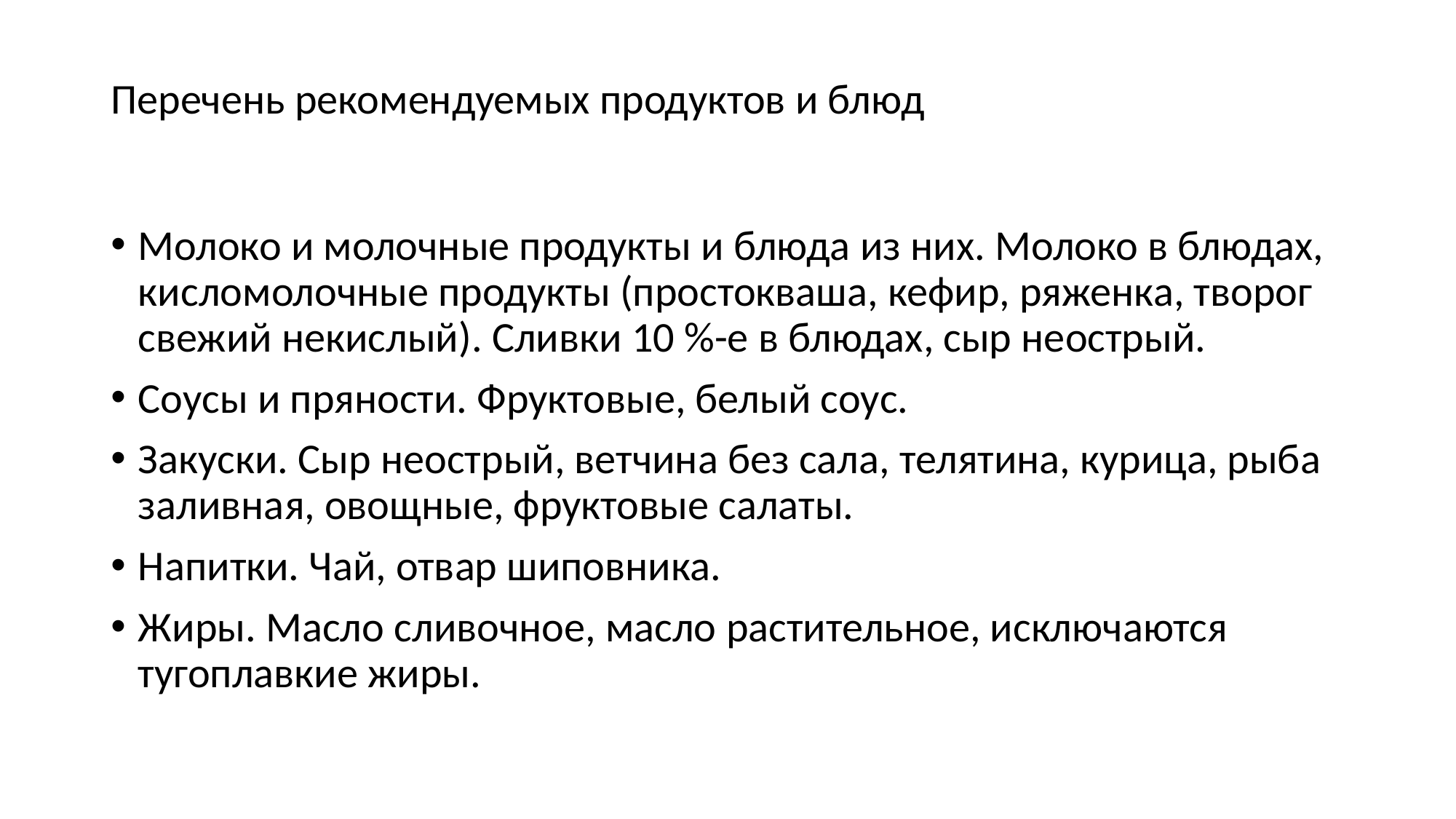

# Перечень рекомендуемых продуктов и блюд
Молоко и молочные продукты и блюда из них. Молоко в блюдах, кисломолочные продукты (простокваша, кефир, ряженка, творог свежий некислый). Сливки 10 %-е в блюдах, сыр неострый.
Соусы и пряности. Фруктовые, белый соус.
Закуски. Сыр неострый, ветчина без сала, телятина, курица, рыба заливная, овощные, фруктовые салаты.
Напитки. Чай, отвар шиповника.
Жиры. Масло сливочное, масло растительное, исключаются тугоплавкие жиры.